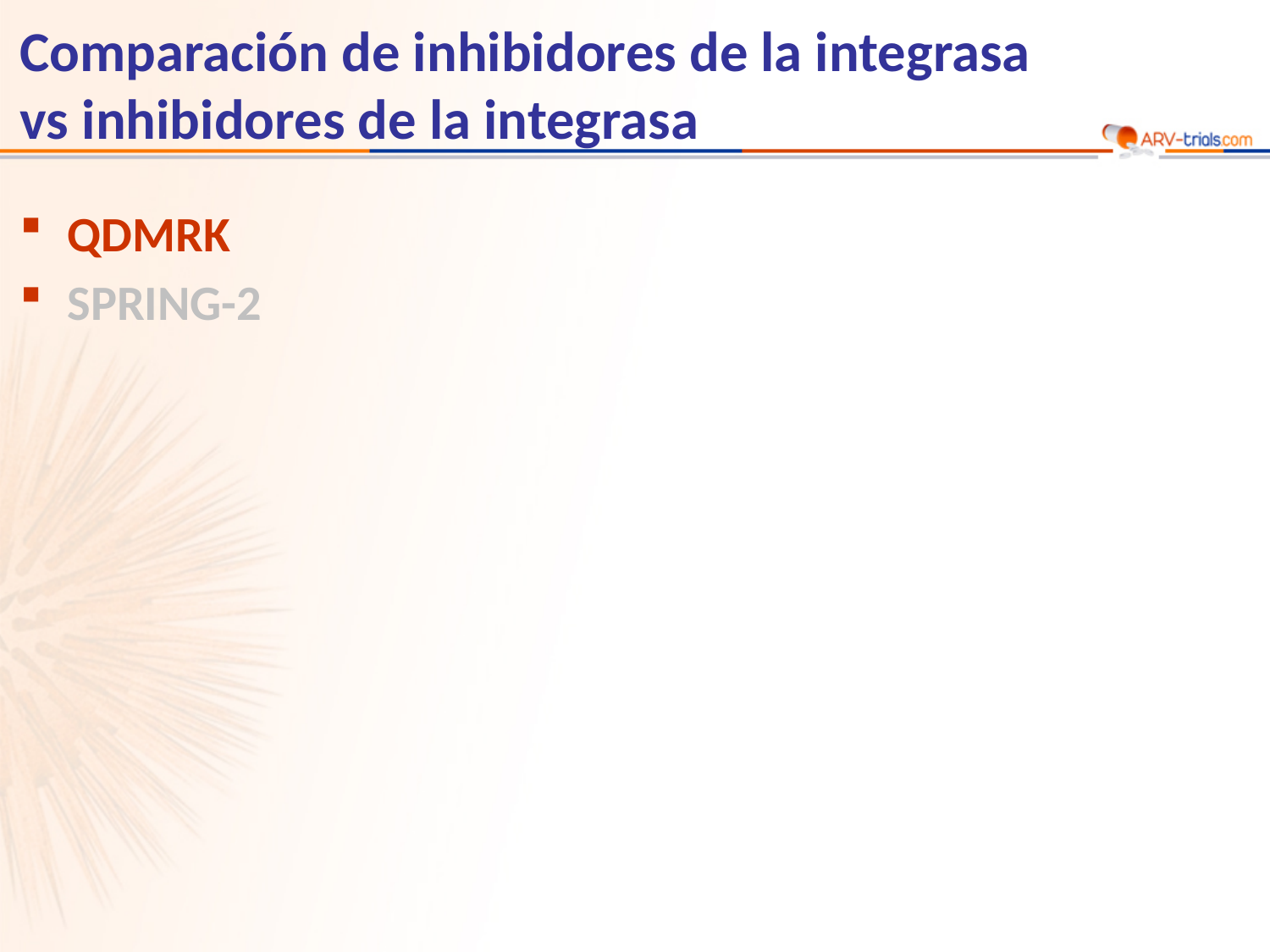

# Comparación de inhibidores de la integrasa vs inhibidores de la integrasa
QDMRK
SPRING-2